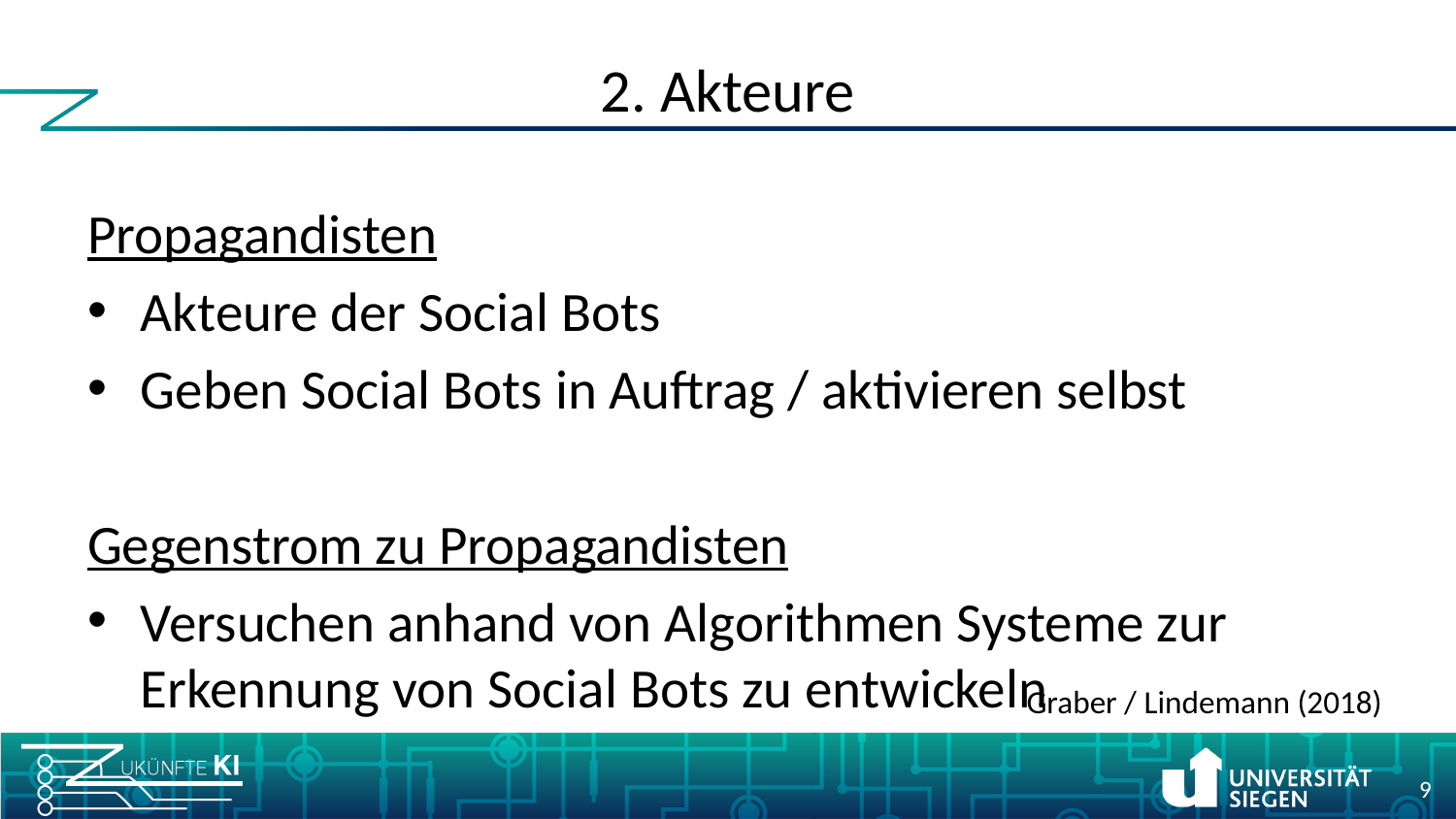

# 2. Akteure
Propagandisten
Akteure der Social Bots
Geben Social Bots in Auftrag / aktivieren selbst

Gegenstrom zu Propagandisten
Versuchen anhand von Algorithmen Systeme zur Erkennung von Social Bots zu entwickeln

Graber / Lindemann (2018)
9